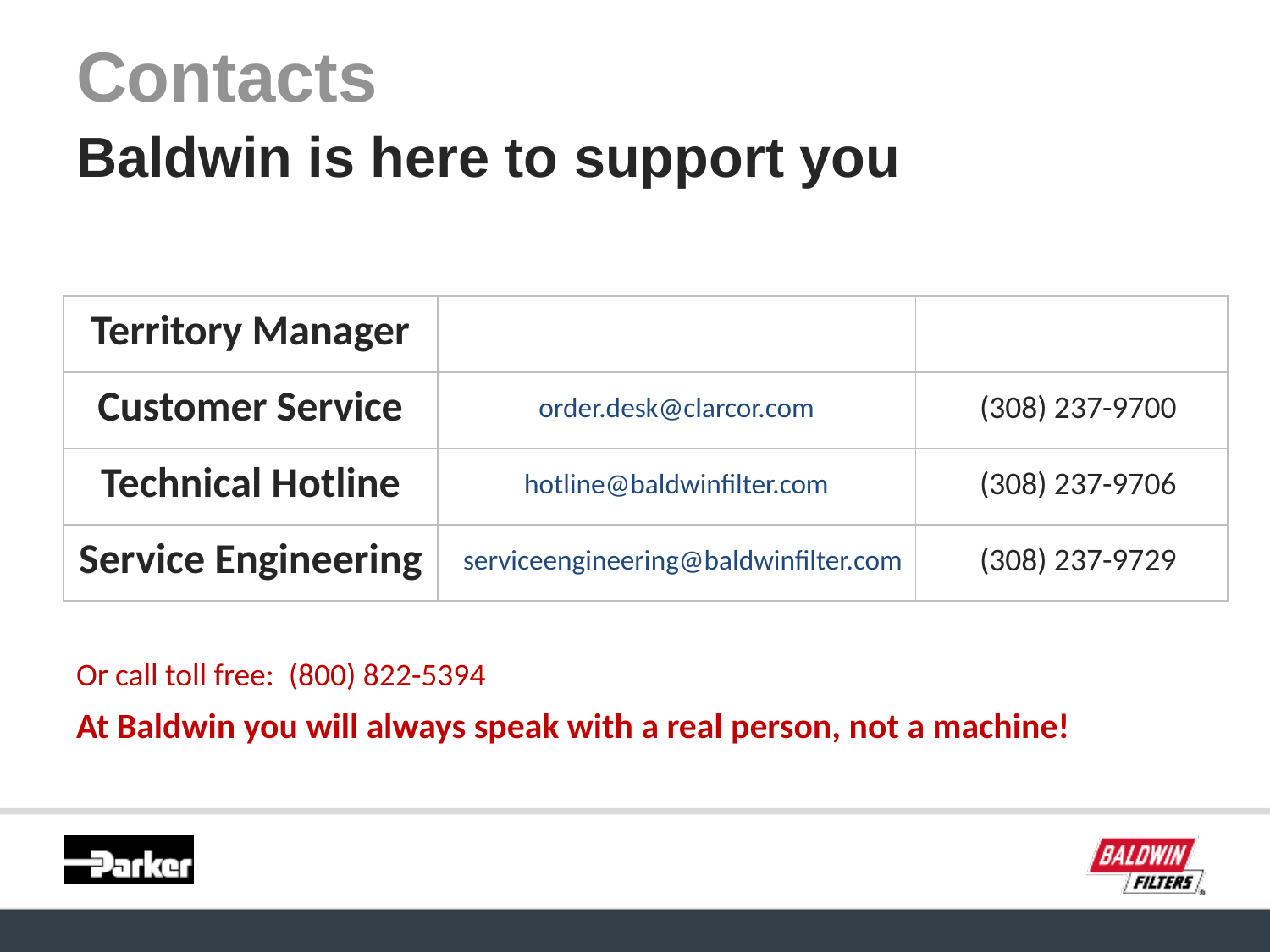

# Contacts
Baldwin is here to support you
| Territory Manager |  |  |
| --- | --- | --- |
| Customer Service | order.desk@clarcor.com | (308) 237-9700 |
| Technical Hotline | hotline@baldwinfilter.com | (308) 237-9706 |
| Service Engineering | serviceengineering@baldwinfilter.com | (308) 237-9729 |
| Or call toll free: (800) 822-5394 At Baldwin you will always speak with a real person, not a machine! |  |  |